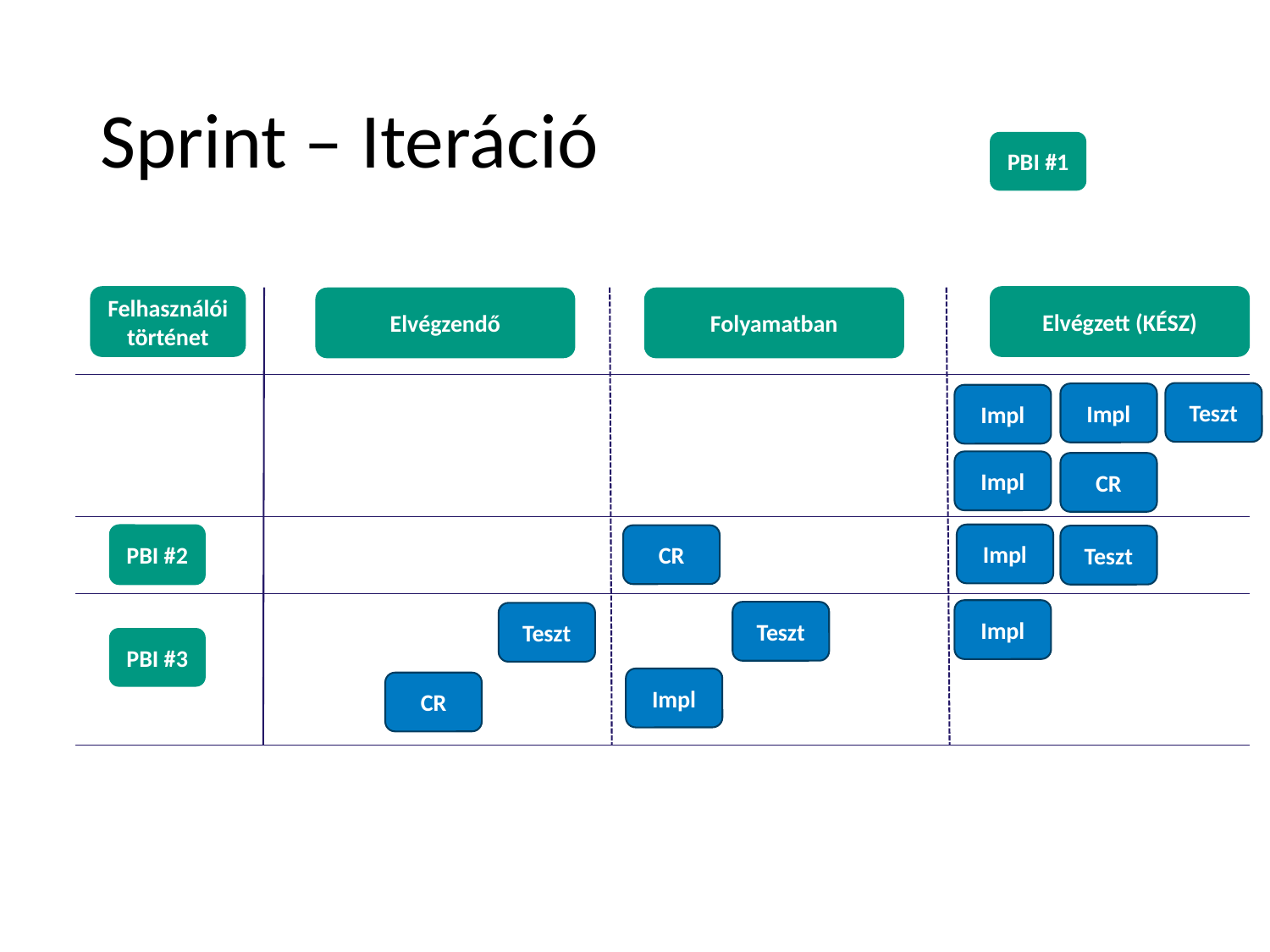

# Sprint – Iteráció
PBI #1
Felhasználói
történet
Elvégzett (KÉSZ)
Elvégzendő
Folyamatban
Teszt
Impl
Impl
Impl
CR
PBI #2
Impl
CR
Teszt
Impl
Teszt
Teszt
PBI #3
Impl
CR